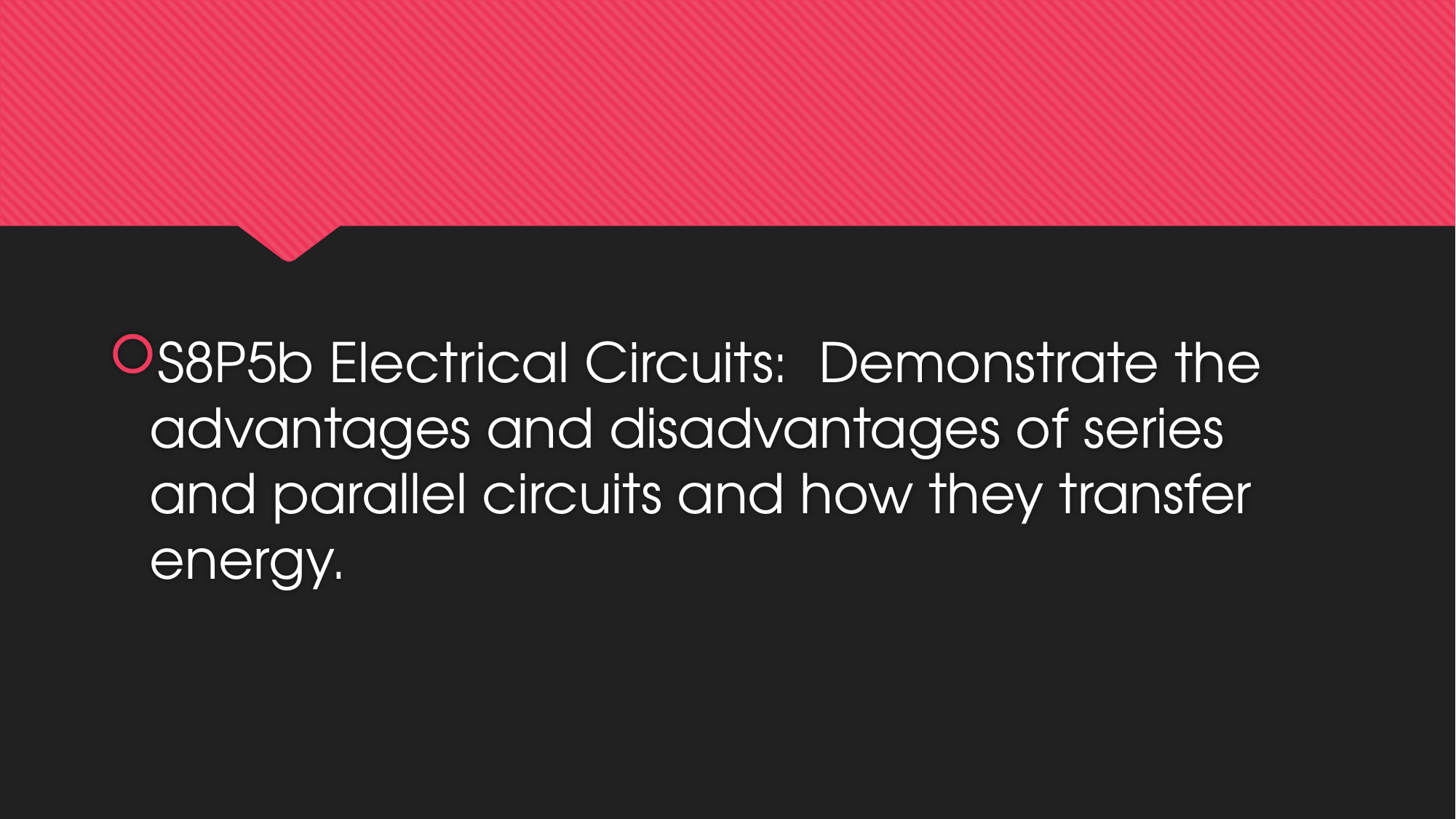

#
S8P5b Electrical Circuits:  Demonstrate the advantages and disadvantages of series and parallel circuits and how they transfer energy.